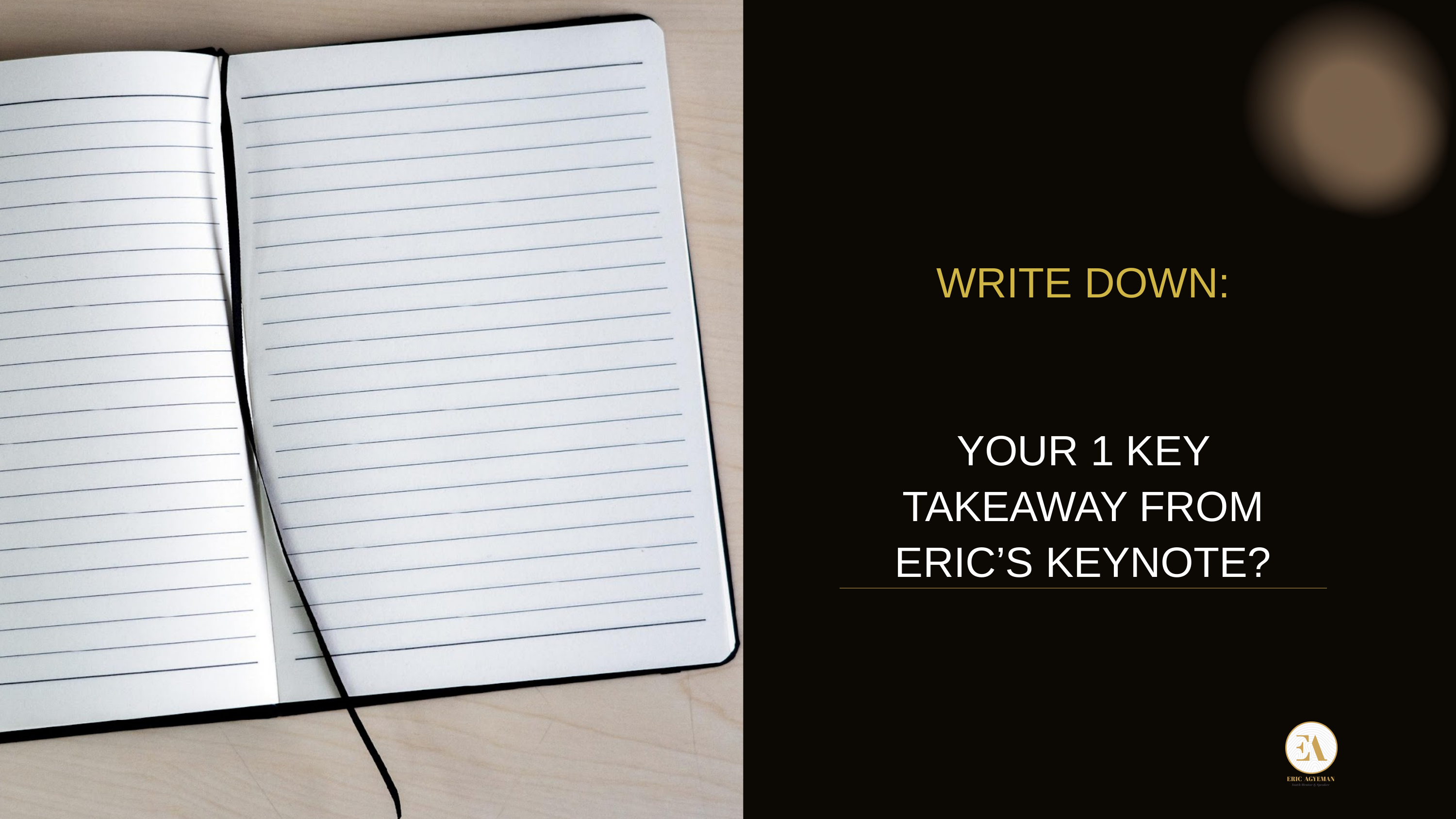

WRITE DOWN:

YOUR 1 KEY TAKEAWAY FROM ERIC’S KEYNOTE?